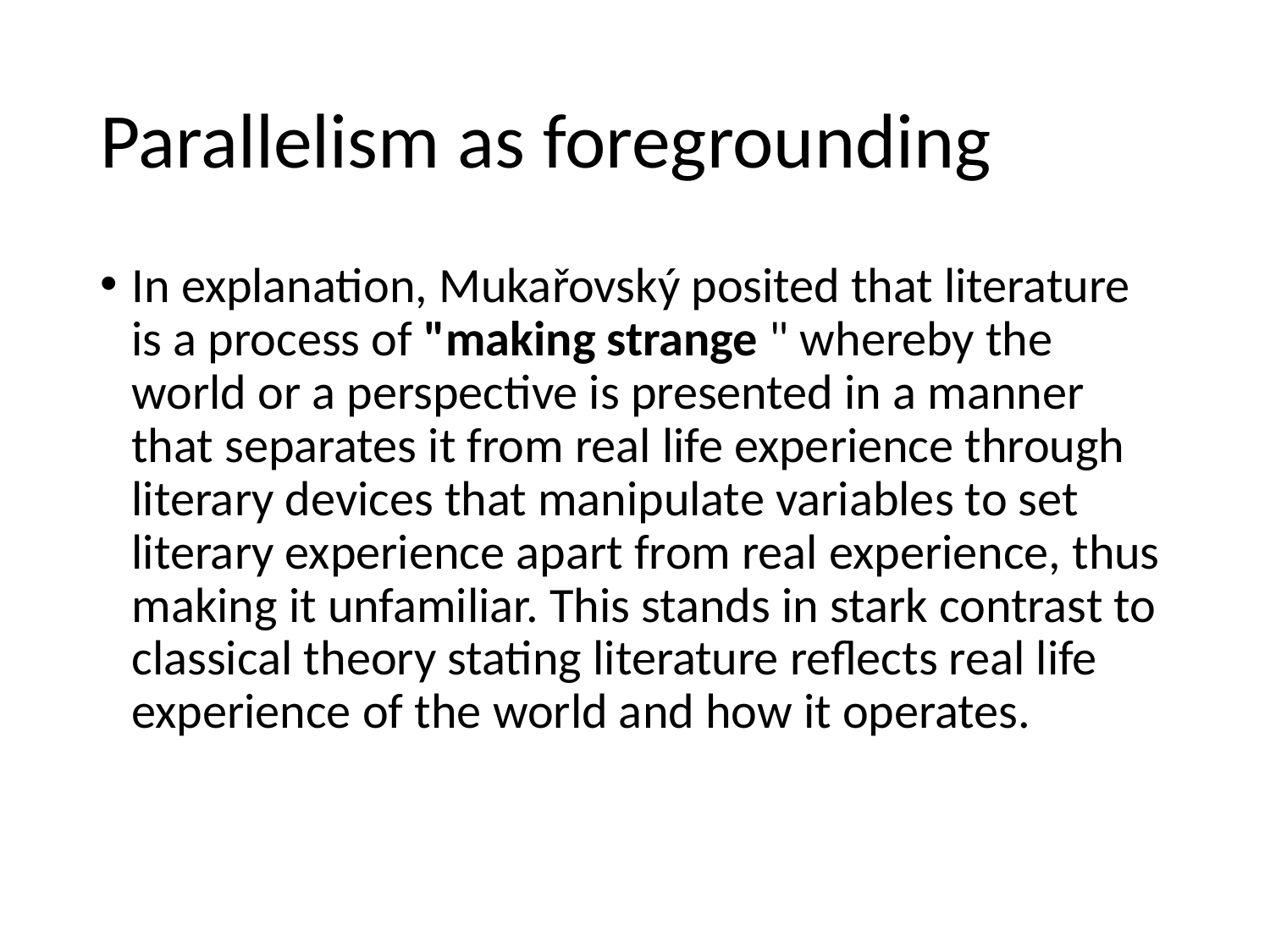

# Parallelism as foregrounding
In explanation, Mukařovský posited that literature is a process of "making strange " whereby the world or a perspective is presented in a manner that separates it from real life experience through literary devices that manipulate variables to set literary experience apart from real experience, thus making it unfamiliar. This stands in stark contrast to classical theory stating literature reflects real life experience of the world and how it operates.